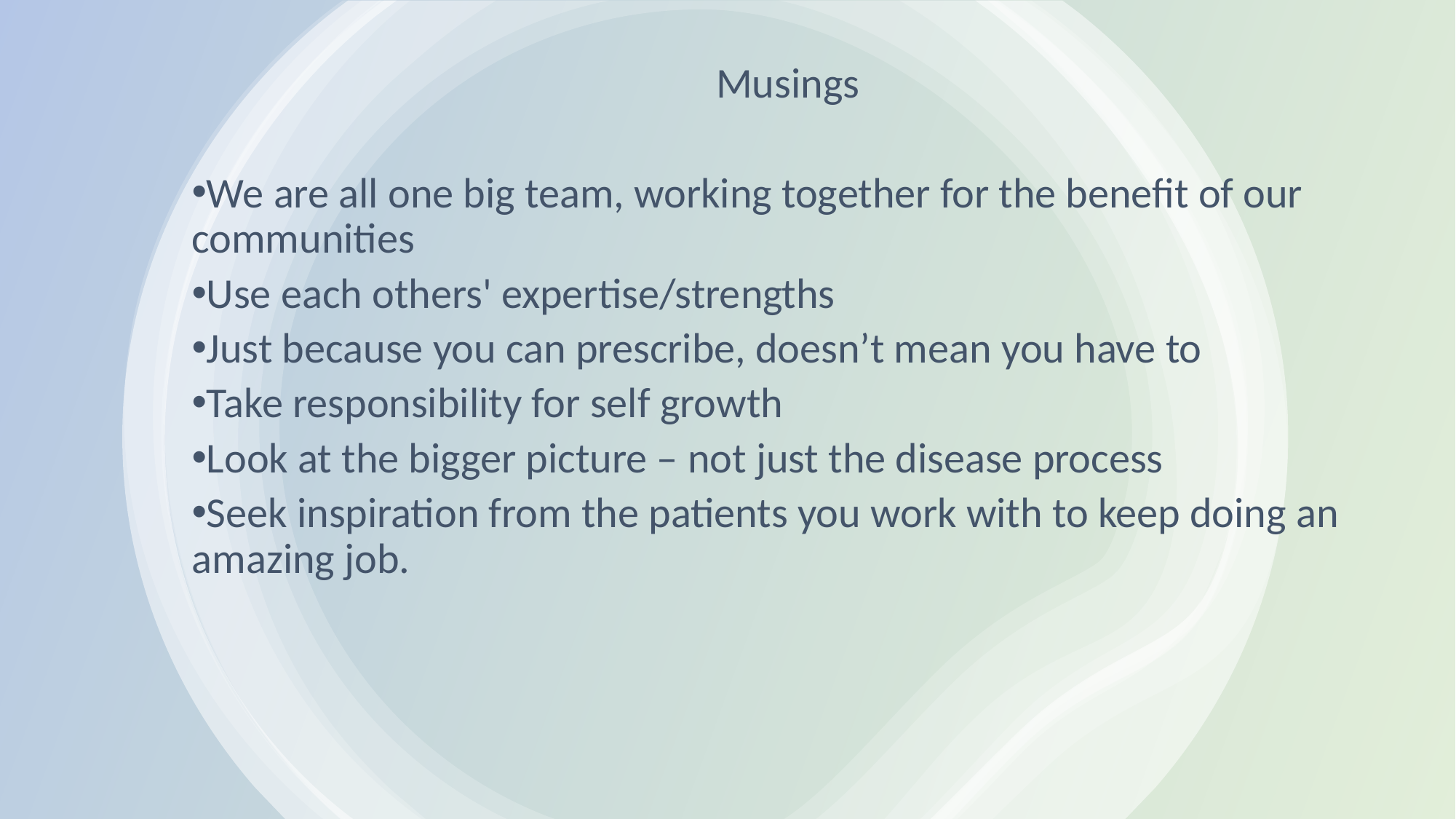

Musings

We are all one big team, working together for the benefit of our communities
Use each others' expertise/strengths
Just because you can prescribe, doesn’t mean you have to
Take responsibility for self growth
Look at the bigger picture – not just the disease process
Seek inspiration from the patients you work with to keep doing an amazing job.